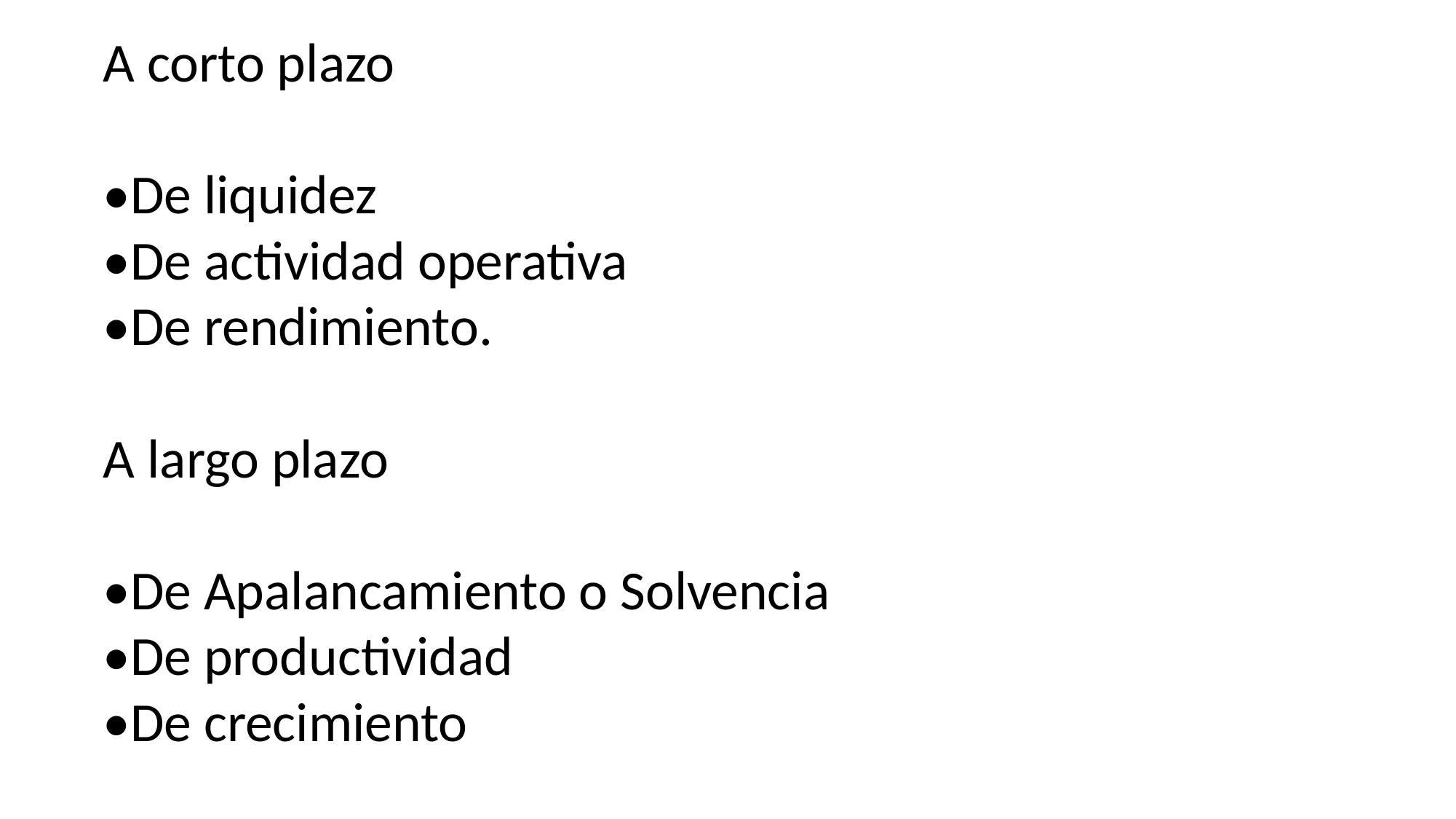

A corto plazo

•De liquidez
•De actividad operativa
•De rendimiento.

A largo plazo

•De Apalancamiento o Solvencia
•De productividad
•De crecimiento